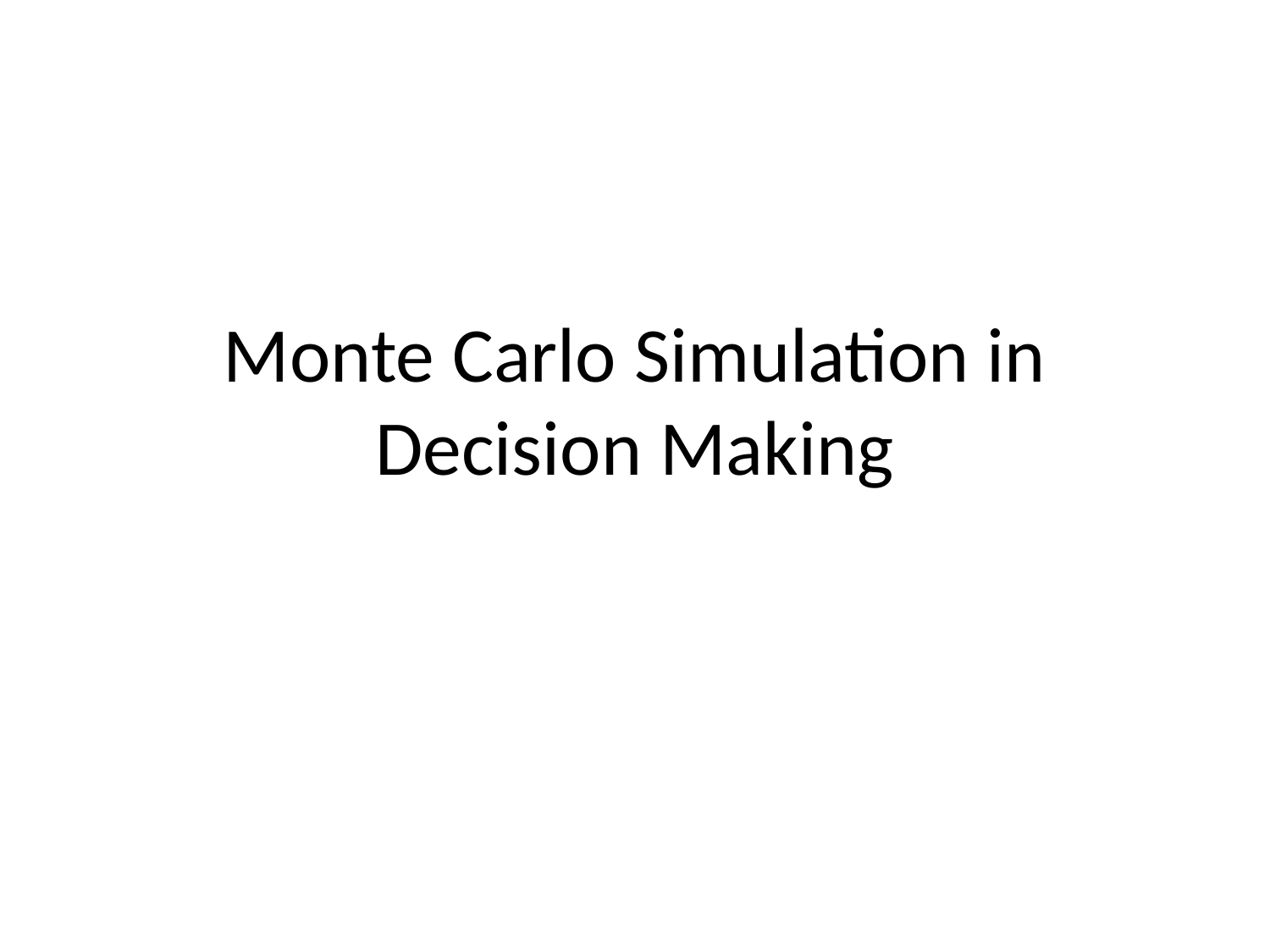

# Monte Carlo Simulation in Decision Making